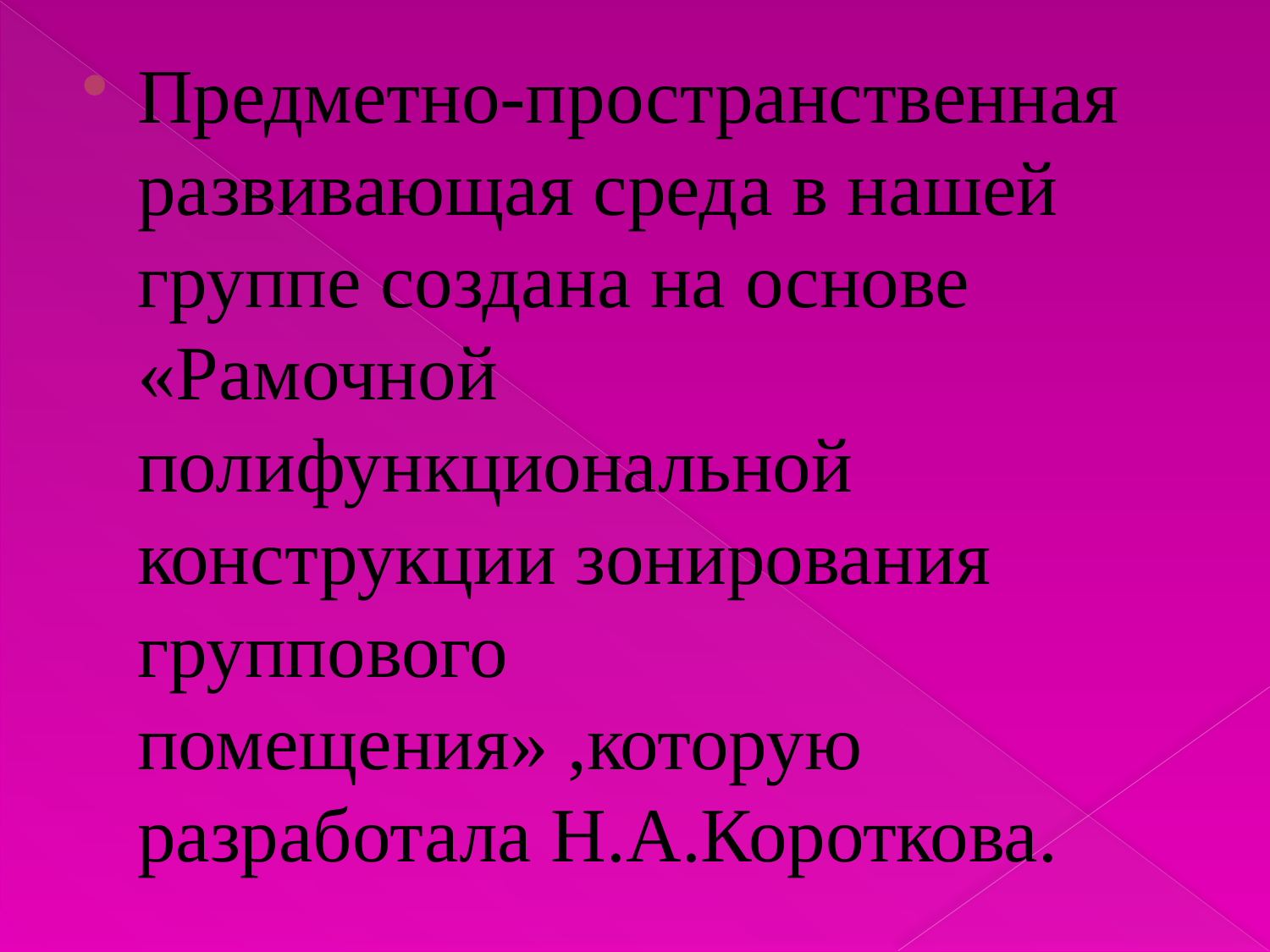

#
Предметно-пространственная развивающая среда в нашей группе создана на основе  «Рамочной полифункциональной конструкции зонирования группового помещения» ,которую разработала Н.А.Короткова.